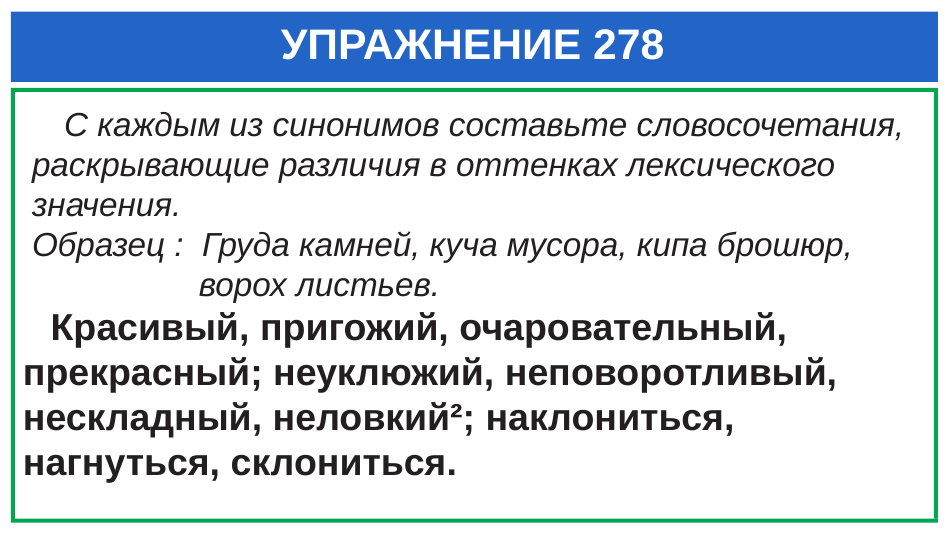

# УПРАЖНЕНИЕ 278
     С каждым из синонимов составьте словосочетания,
 раскрывающие различия в оттенках лексического
 значения.
 Образец :  Груда камней, куча мусора, кипа брошюр,
                   ворох листьев.
   Красивый, пригожий, очаровательный, прекрасный; неуклюжий, неповоротливый, нескладный, неловкий²; наклониться, нагнуться, склониться.